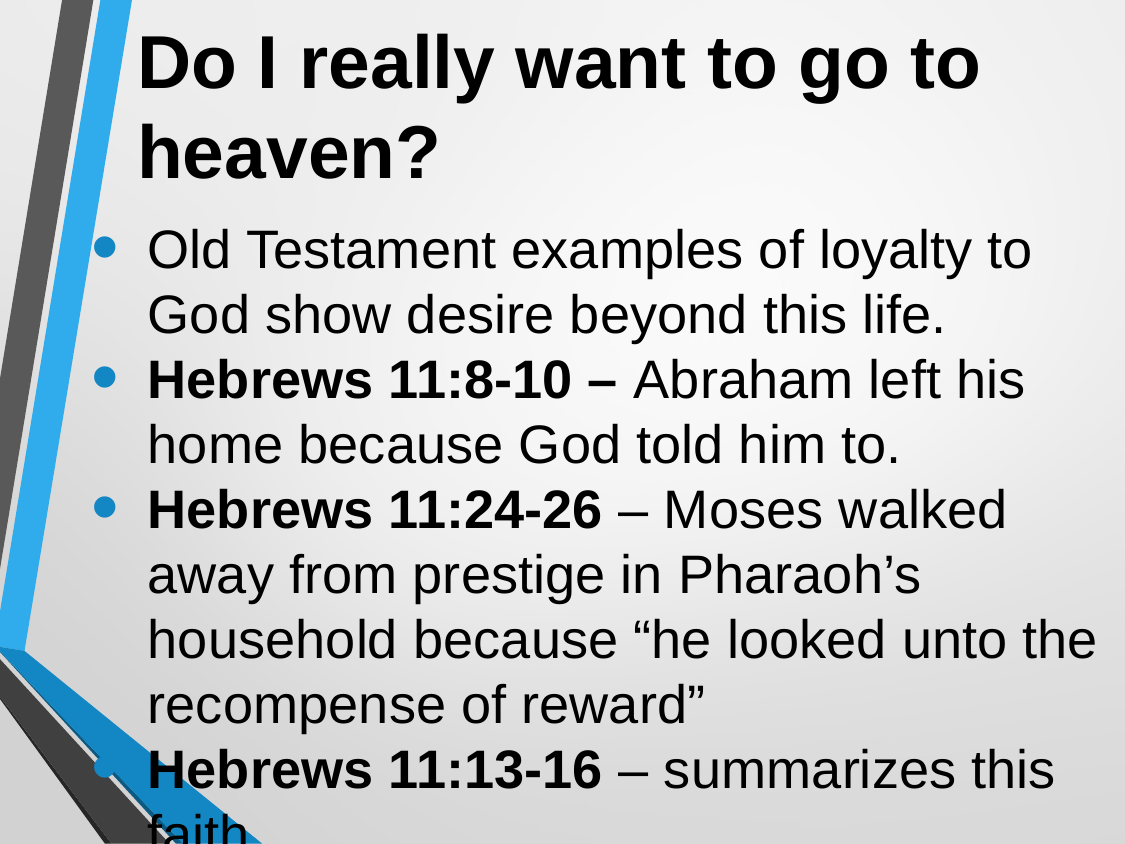

Do I really want to go to heaven?
Old Testament examples of loyalty to God show desire beyond this life.
Hebrews 11:8-10 – Abraham left his home because God told him to.
Hebrews 11:24-26 – Moses walked away from prestige in Pharaoh’s household because “he looked unto the recompense of reward”
Hebrews 11:13-16 – summarizes this faith